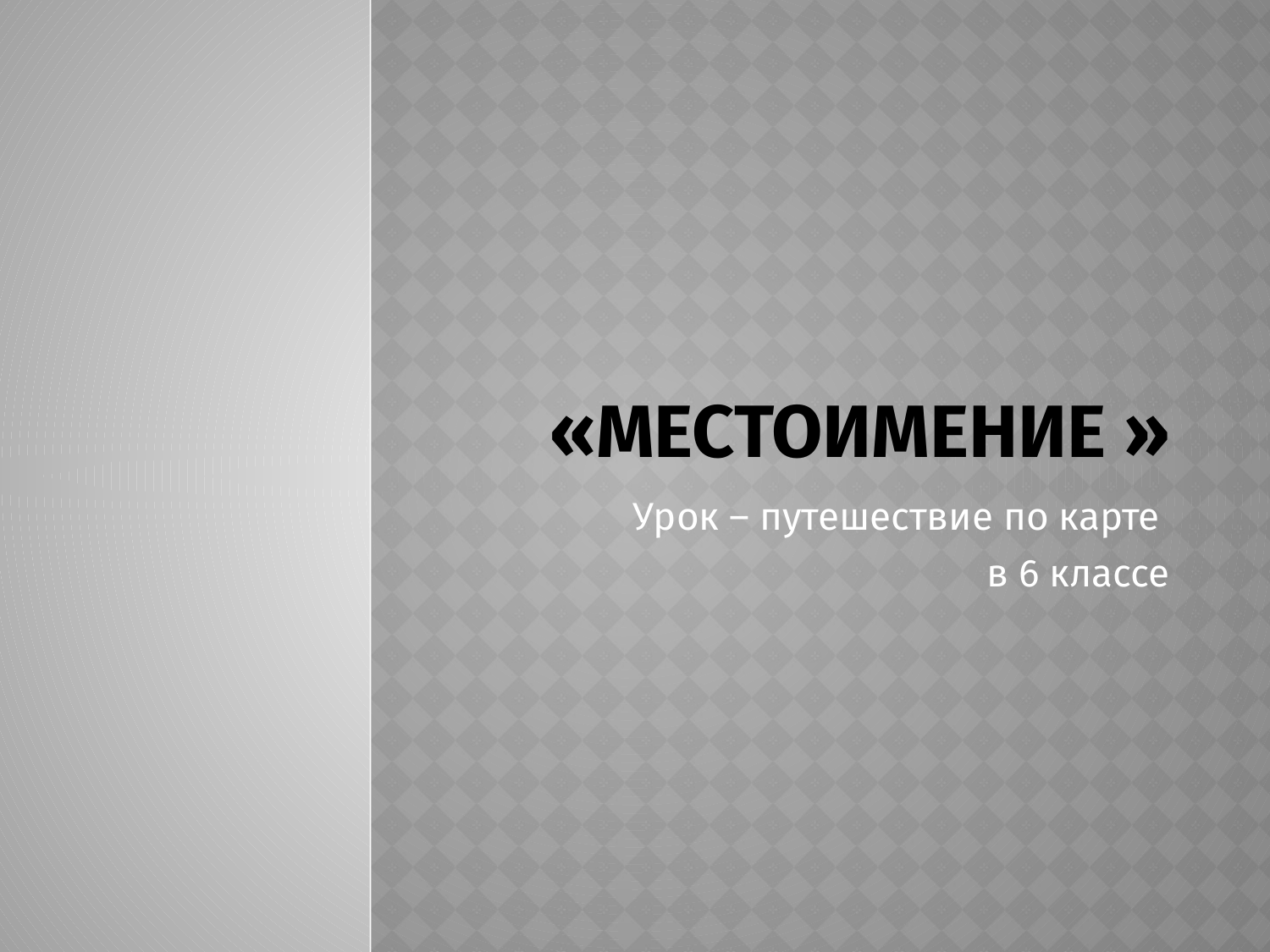

# «Местоимение »
Урок – путешествие по карте
в 6 классе